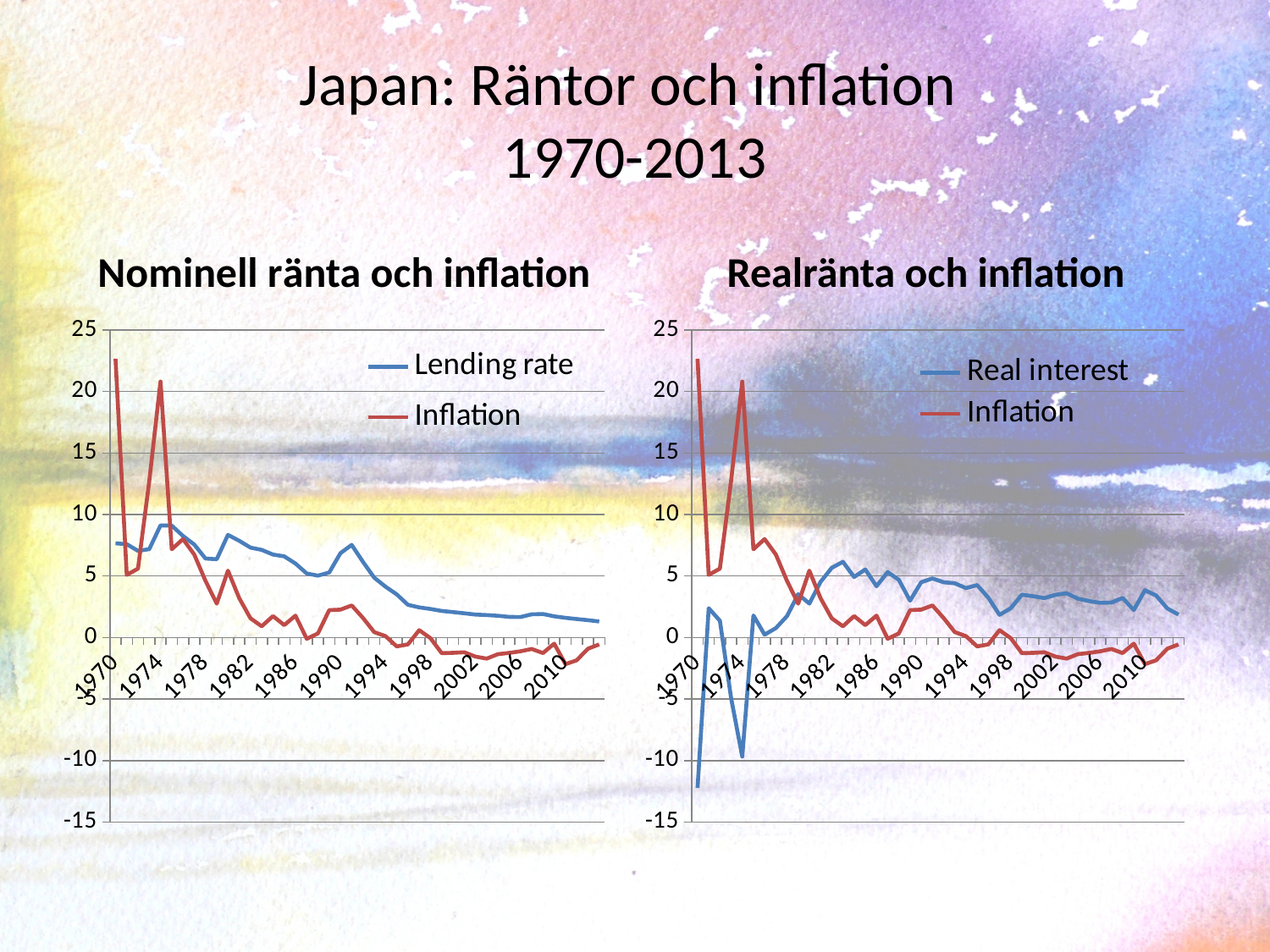

# Japan: Räntor och inflation 1970-2013
Nominell ränta och inflation
Realränta och inflation

### Chart

| Category | Lending rate | Inflation |
|---|---|---|
| 1970 | 7.6625833333333295 | 22.66433344957239 |
| 1971 | 7.593083333333333 | 5.0913519375919485 |
| 1972 | 7.045333333333343 | 5.6044216199730466 |
| 1973 | 7.18625 | 12.705396160054264 |
| 1974 | 9.11333333291667 | 20.810050424038913 |
| 1975 | 9.09883333308333 | 7.1774408529084415 |
| 1976 | 8.256166666250001 | 8.007886485627273 |
| 1977 | 7.561666666583331 | 6.749106630450811 |
| 1978 | 6.419833333333348 | 4.603758290128226 |
| 1979 | 6.368333333333331 | 2.751631029938011 |
| 1980 | 8.34533333333333 | 5.4379838965111125 |
| 1981 | 7.8634999999999975 | 3.1964788922846727 |
| 1982 | 7.31325 | 1.5573943090985978 |
| 1983 | 7.128166666666648 | 0.9142830451092273 |
| 1984 | 6.748583333333333 | 1.743512925904938 |
| 1985 | 6.600416666666647 | 1.005240968932114 |
| 1986 | 6.0201666666666656 | 1.776739136885979 |
| 1987 | 5.2084166666666665 | -0.1064830024598822 |
| 1988 | 5.03425 | 0.33235877731900476 |
| 1989 | 5.287333333333343 | 2.2265857807327802 |
| 1990 | 6.86433333333333 | 2.264596898700659 |
| 1991 | 7.530250000000001 | 2.6057347234610067 |
| 1992 | 6.1507499999999995 | 1.5881739399385641 |
| 1993 | 4.864443999999986 | 0.4374038509626969 |
| 1994 | 4.1334166666666645 | 0.11504053142239457 |
| 1995 | 3.5058333333333267 | -0.7253144485914906 |
| 1996 | 2.65758333333333 | -0.5568987108194847 |
| 1997 | 2.4488333333333268 | 0.5950590033176013 |
| 1998 | 2.32091666666667 | -0.054467496886900696 |
| 1999 | 2.16083333333333 | -1.2736997640954641 |
| 2000 | 2.0671666666666795 | -1.2475980976377576 |
| 2001 | 1.9694166666666701 | -1.1978675443872122 |
| 2002 | 1.86491666666667 | -1.550272998279766 |
| 2003 | 1.8220833333333337 | -1.7147560358300495 |
| 2004 | 1.76658333333333 | -1.352465844565928 |
| 2005 | 1.6769166666666737 | -1.2511518727431508 |
| 2006 | 1.66483333333333 | -1.1214321875455937 |
| 2007 | 1.88325 | -0.9307403699759789 |
| 2008 | 1.9095 | -1.2652014000673224 |
| 2009 | 1.7233333333333298 | -0.5002834021887566 |
| 2010 | 1.59833333333333 | -2.1644214353462132 |
| 2011 | 1.50091666666667 | -1.8512528662420815 |
| 2012 | 1.4074999999999935 | -0.9104922377028544 |
| 2013 | 1.30375 | -0.5617645492150415 |

### Chart

| Category | Real interest | Inflation |
|---|---|---|
| 1970 | -12.229920217512023 | 22.66433344957239 |
| 1971 | 2.3805302240572996 | 5.0913519375919485 |
| 1972 | 1.364442597373308 | 5.6044216199730466 |
| 1973 | -4.896967091248532 | 12.705396160054264 |
| 1974 | -9.68190729995869 | 20.810050424038913 |
| 1975 | 1.7927209913360715 | 7.1774408529084415 |
| 1976 | 0.22987227015787376 | 8.007886485627273 |
| 1977 | 0.761186731942579 | 6.749106630450811 |
| 1978 | 1.73614703037347 | 4.603758290128226 |
| 1979 | 3.5198490448711577 | 2.751631029938011 |
| 1980 | 2.757402341515449 | 5.4379838965111125 |
| 1981 | 4.522461577986319 | 3.1964788922846727 |
| 1982 | 5.6675889826203845 | 1.5573943090985978 |
| 1983 | 6.157585858063957 | 0.9142830451092273 |
| 1984 | 4.919301745624944 | 1.743512925904938 |
| 1985 | 5.539490470075235 | 1.005240968932114 |
| 1986 | 4.169349073041341 | 1.776739136885979 |
| 1987 | 5.3205651666647436 | -0.1064830024598822 |
| 1988 | 4.6863158406218455 | 0.33235877731900476 |
| 1989 | 2.994081754034655 | 2.2265857807327802 |
| 1990 | 4.4978776371578775 | 2.264596898700659 |
| 1991 | 4.7994542310919295 | 2.6057347234610067 |
| 1992 | 4.491247241774981 | 1.5881739399385641 |
| 1993 | 4.40776043515862 | 0.4374038509626969 |
| 1994 | 4.017474178109425 | 0.11504053142239457 |
| 1995 | 4.262061127087369 | -0.7253144485914906 |
| 1996 | 3.2324837042293493 | -0.5568987108194847 |
| 1997 | 1.8428085319323622 | 0.5950590033176013 |
| 1998 | 2.376678680940131 | -0.054467496886900696 |
| 1999 | 3.478843113964605 | -1.2736997640954641 |
| 2000 | 3.356642168138641 | -1.2475980976377576 |
| 2001 | 3.205684059984185 | -1.1978675443872122 |
| 2002 | 3.4689681413608824 | -1.550272998279766 |
| 2003 | 3.5985456478621796 | -1.7147560358300495 |
| 2004 | 3.161811599856675 | -1.352465844565928 |
| 2005 | 2.965167285431545 | -1.2511518727431508 |
| 2006 | 2.8178659769462584 | -1.1214321875455937 |
| 2007 | 2.8404273742277084 | -0.9307403699759789 |
| 2008 | 3.215382464019778 | -1.2652014000673224 |
| 2009 | 2.23479705425705 | -0.5002834021887566 |
| 2010 | 3.8459983820640122 | -2.1644214353462132 |
| 2011 | 3.4153971709292197 | -1.8512528662420815 |
| 2012 | 2.3606646644285187 | -0.9104922377028544 |
| 2013 | 1.8623912396700695 | -0.5617645492150415 |